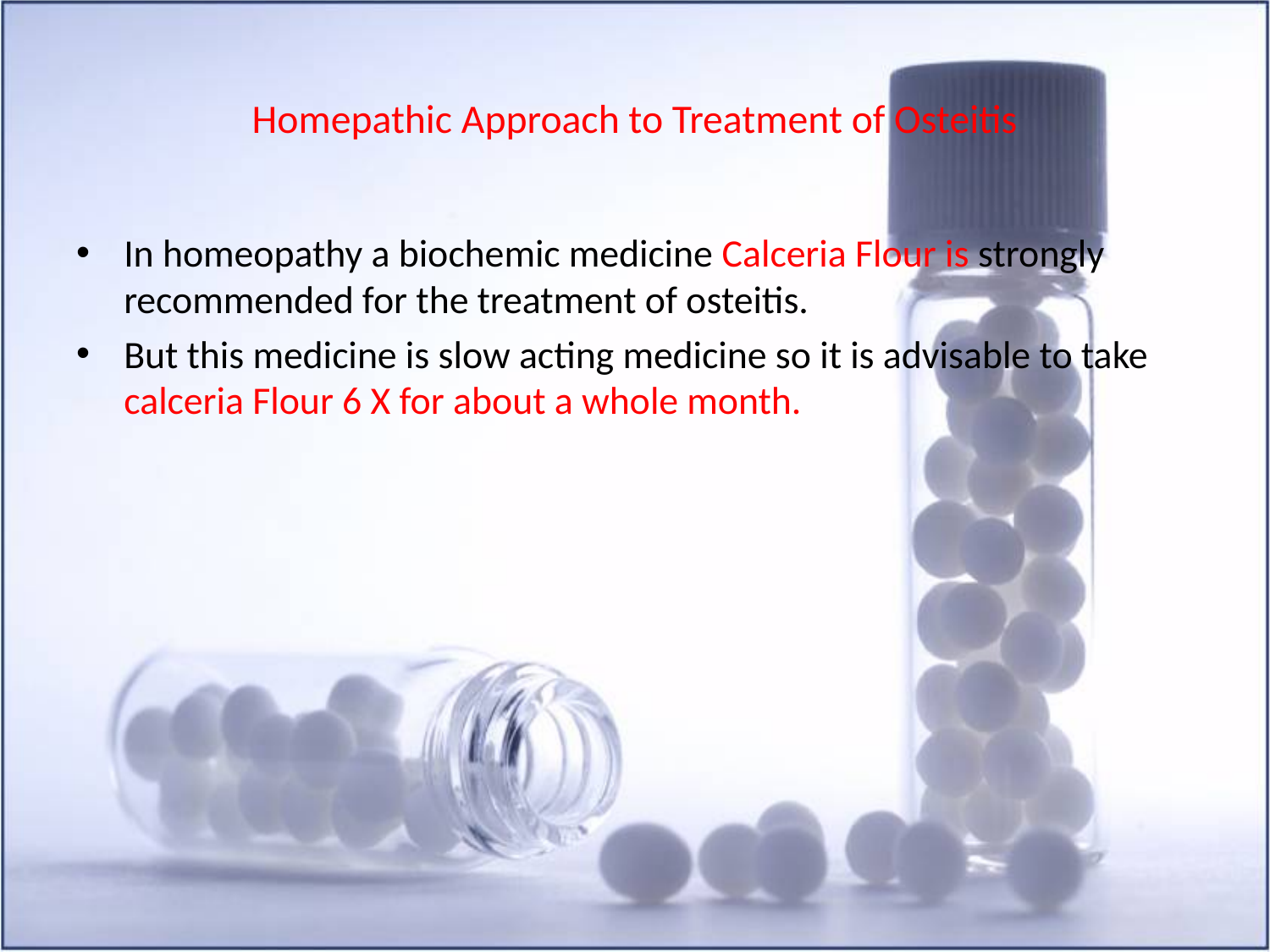

# Homepathic Approach to Treatment of Osteitis
In homeopathy a biochemic medicine Calceria Flour is strongly recommended for the treatment of osteitis.
But this medicine is slow acting medicine so it is advisable to take calceria Flour 6 X for about a whole month.